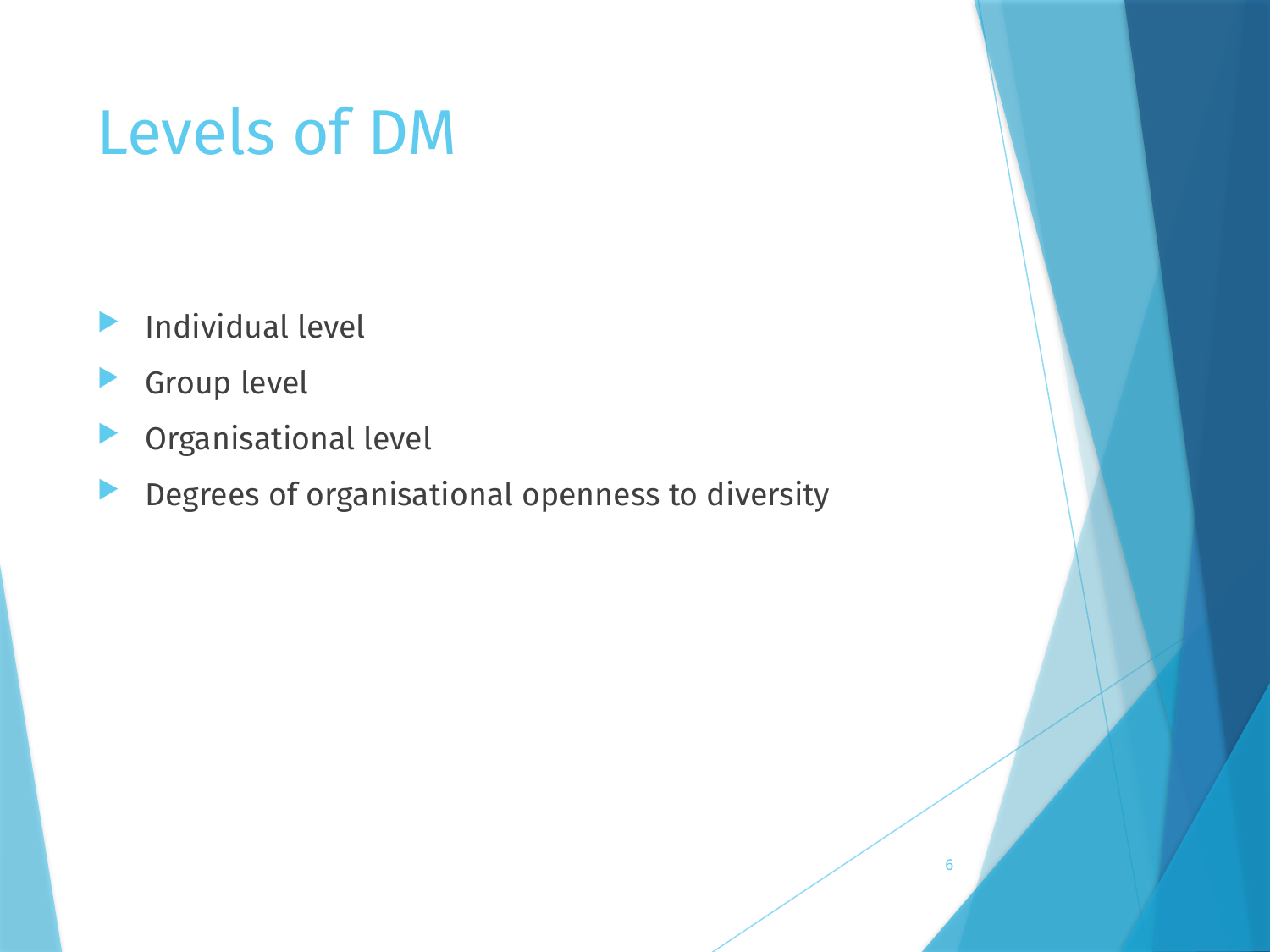

# Levels of DM
Individual level
Group level
Organisational level
Degrees of organisational openness to diversity

6